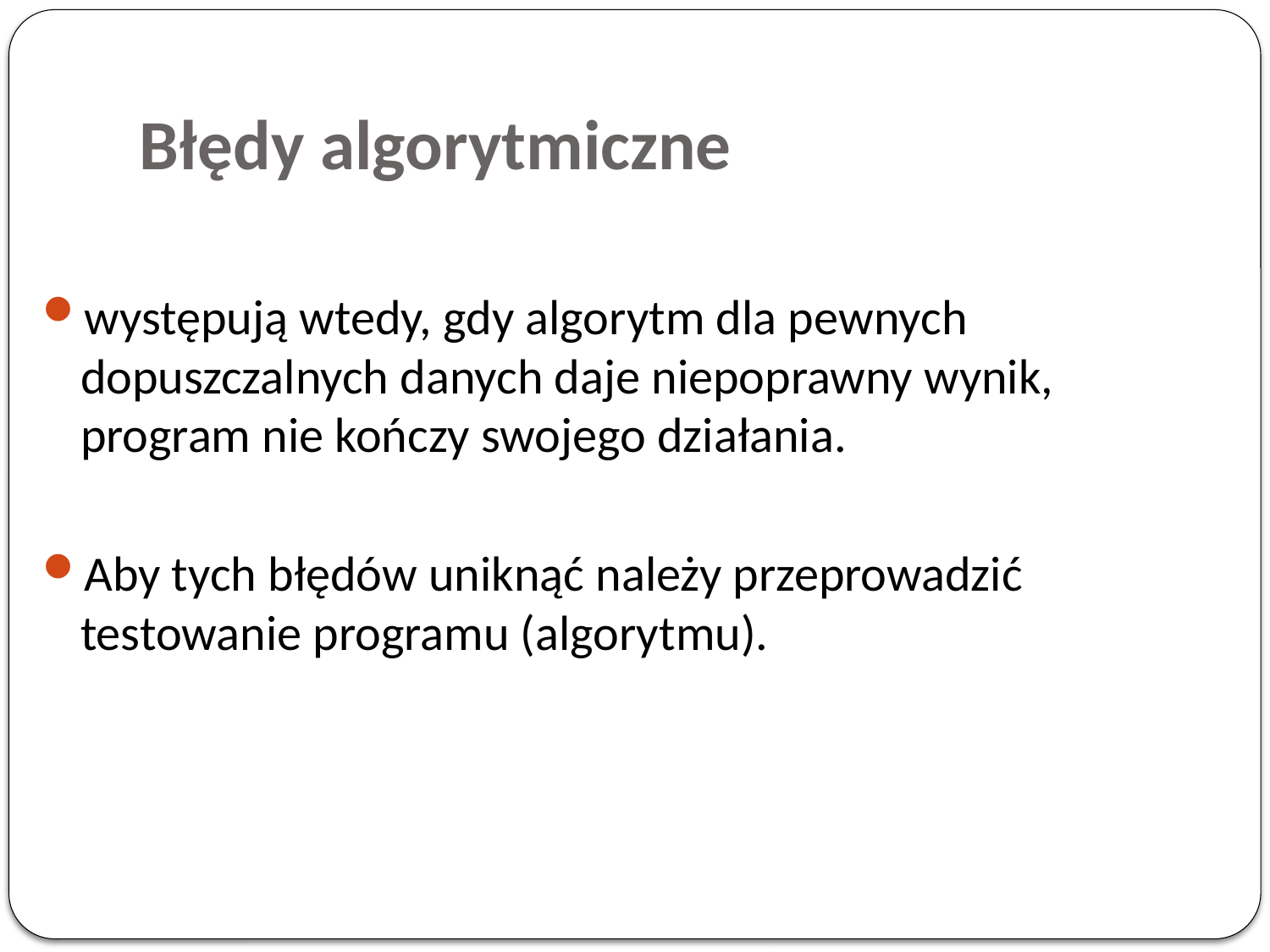

# Błędy algorytmiczne

występują wtedy, gdy algorytm dla pewnych dopuszczalnych danych daje niepoprawny wynik, program nie kończy swojego działania.

Aby tych błędów uniknąć należy przeprowadzić testowanie programu (algorytmu).